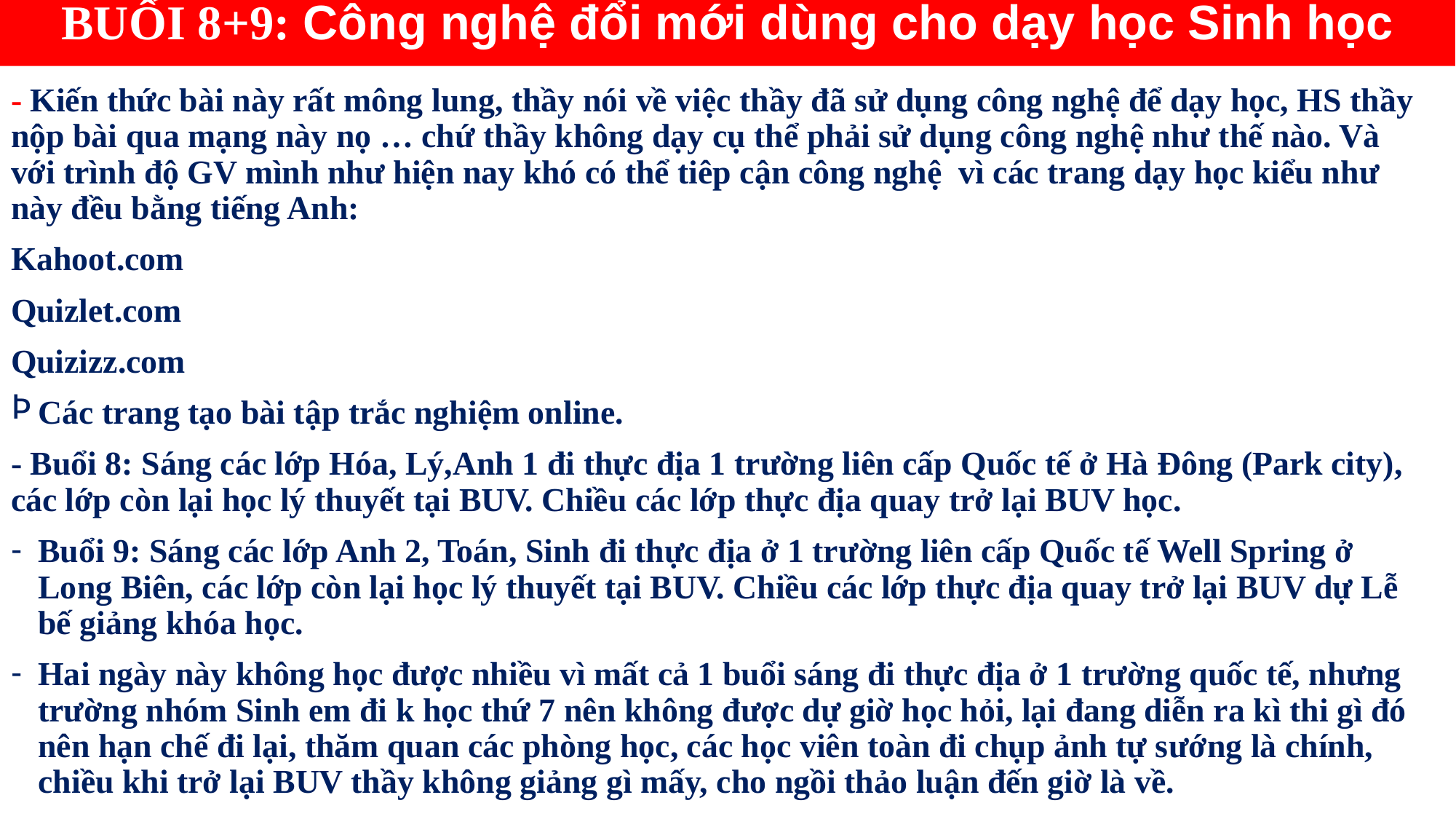

BUỔI 8+9: Công nghệ đổi mới dùng cho dạy học Sinh học
- Kiến thức bài này rất mông lung, thầy nói về việc thầy đã sử dụng công nghệ để dạy học, HS thầy nộp bài qua mạng này nọ … chứ thầy không dạy cụ thể phải sử dụng công nghệ như thế nào. Và với trình độ GV mình như hiện nay khó có thể tiêp cận công nghệ  vì các trang dạy học kiểu như này đều bằng tiếng Anh:
Kahoot.com
Quizlet.com
Quizizz.com
Các trang tạo bài tập trắc nghiệm online.
- Buổi 8: Sáng các lớp Hóa, Lý,Anh 1 đi thực địa 1 trường liên cấp Quốc tế ở Hà Đông (Park city), các lớp còn lại học lý thuyết tại BUV. Chiều các lớp thực địa quay trở lại BUV học.
Buổi 9: Sáng các lớp Anh 2, Toán, Sinh đi thực địa ở 1 trường liên cấp Quốc tế Well Spring ở Long Biên, các lớp còn lại học lý thuyết tại BUV. Chiều các lớp thực địa quay trở lại BUV dự Lễ bế giảng khóa học.
Hai ngày này không học được nhiều vì mất cả 1 buổi sáng đi thực địa ở 1 trường quốc tế, nhưng trường nhóm Sinh em đi k học thứ 7 nên không được dự giờ học hỏi, lại đang diễn ra kì thi gì đó nên hạn chế đi lại, thăm quan các phòng học, các học viên toàn đi chụp ảnh tự sướng là chính, chiều khi trở lại BUV thầy không giảng gì mấy, cho ngồi thảo luận đến giờ là về.